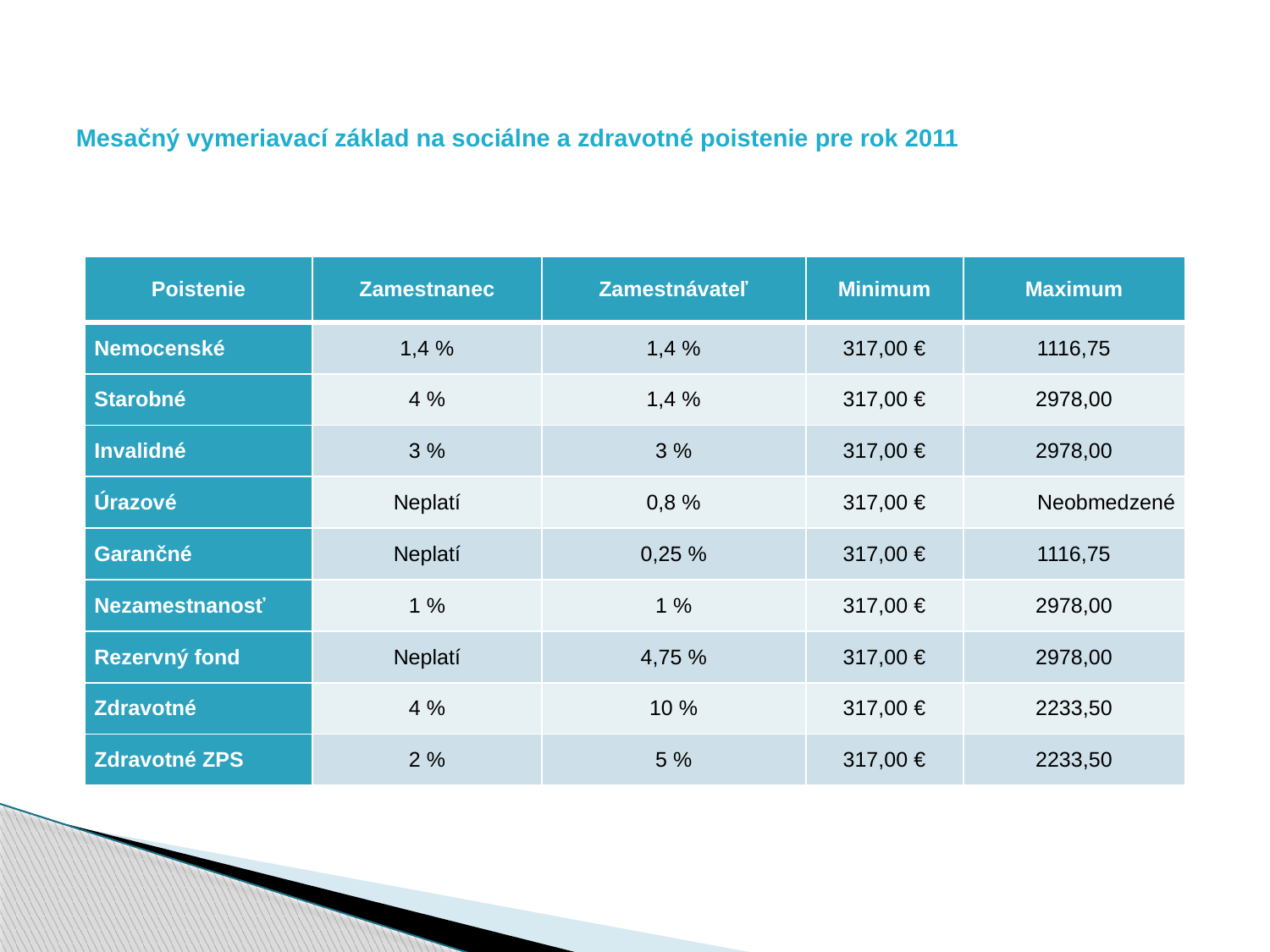

# Mesačný vymeriavací základ na sociálne a zdravotné poistenie pre rok 2011
| Poistenie | Zamestnanec | Zamestnávateľ | Minimum | Maximum |
| --- | --- | --- | --- | --- |
| Nemocenské | 1,4 % | 1,4 % | 317,00 € | 1116,75 |
| Starobné | 4 % | 1,4 % | 317,00 € | 2978,00 |
| Invalidné | 3 % | 3 % | 317,00 € | 2978,00 |
| Úrazové | Neplatí | 0,8 % | 317,00 € | Neobmedzené |
| Garančné | Neplatí | 0,25 % | 317,00 € | 1116,75 |
| Nezamestnanosť | 1 % | 1 % | 317,00 € | 2978,00 |
| Rezervný fond | Neplatí | 4,75 % | 317,00 € | 2978,00 |
| Zdravotné | 4 % | 10 % | 317,00 € | 2233,50 |
| Zdravotné ZPS | 2 % | 5 % | 317,00 € | 2233,50 |